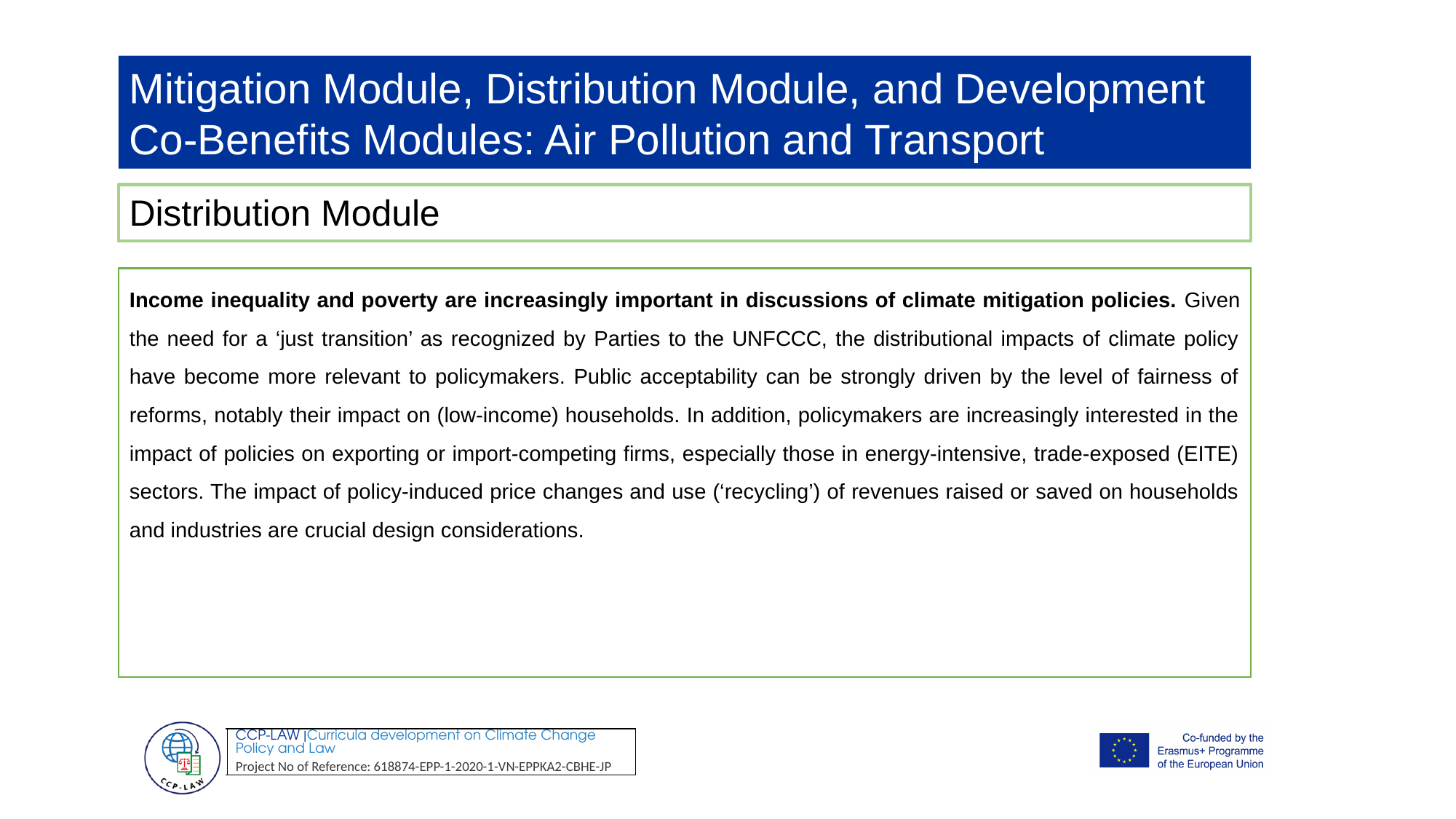

Mitigation Module, Distribution Module, and Development Co-Benefits Modules: Air Pollution and Transport
Distribution Module
Income inequality and poverty are increasingly important in discussions of climate mitigation policies. Given the need for a ‘just transition’ as recognized by Parties to the UNFCCC, the distributional impacts of climate policy have become more relevant to policymakers. Public acceptability can be strongly driven by the level of fairness of reforms, notably their impact on (low-income) households. In addition, policymakers are increasingly interested in the impact of policies on exporting or import-competing firms, especially those in energy-intensive, trade-exposed (EITE) sectors. The impact of policy-induced price changes and use (‘recycling’) of revenues raised or saved on households and industries are crucial design considerations.